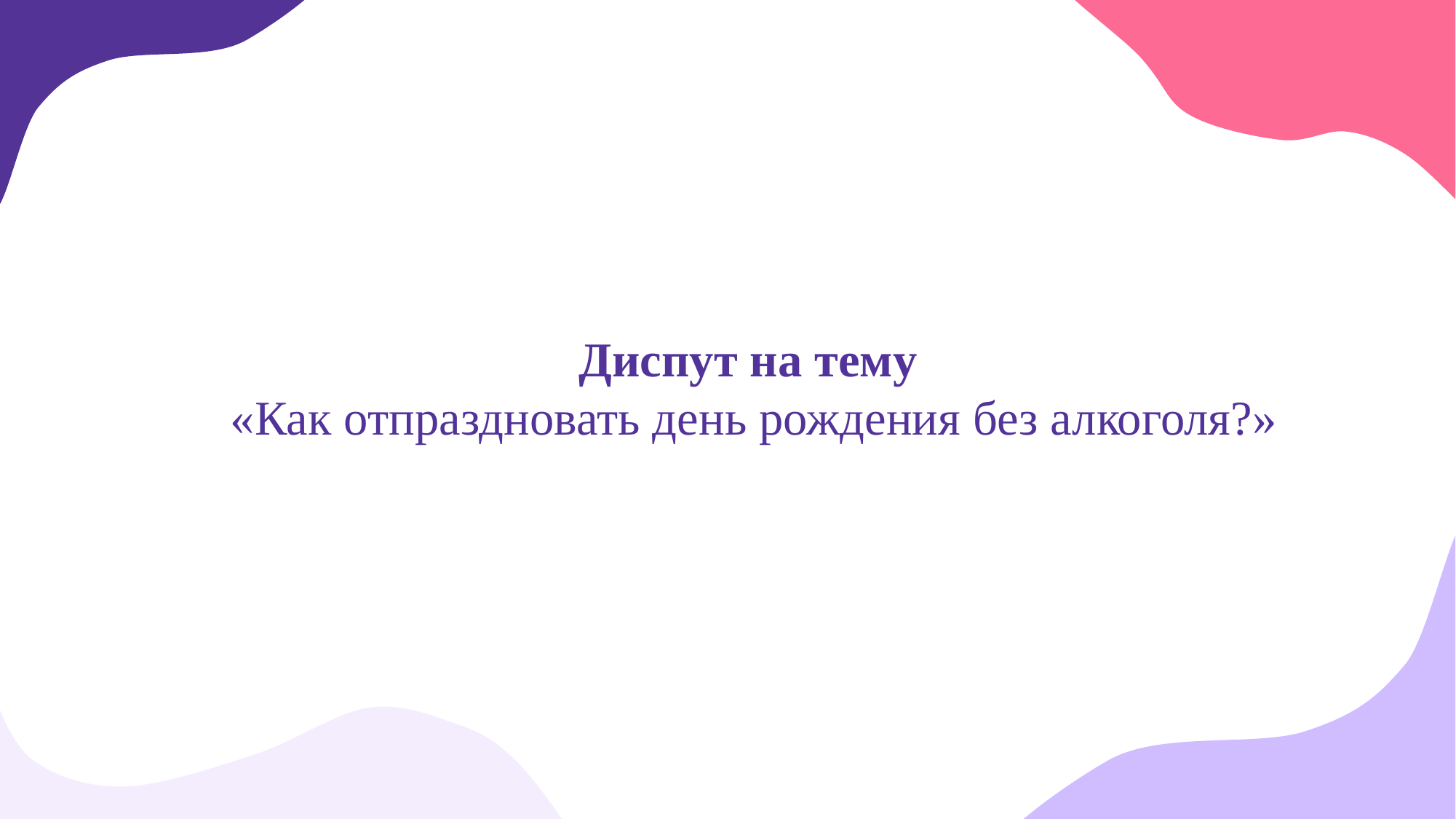

# Диспут на тему
«Как отпраздновать день рождения без алкоголя?»